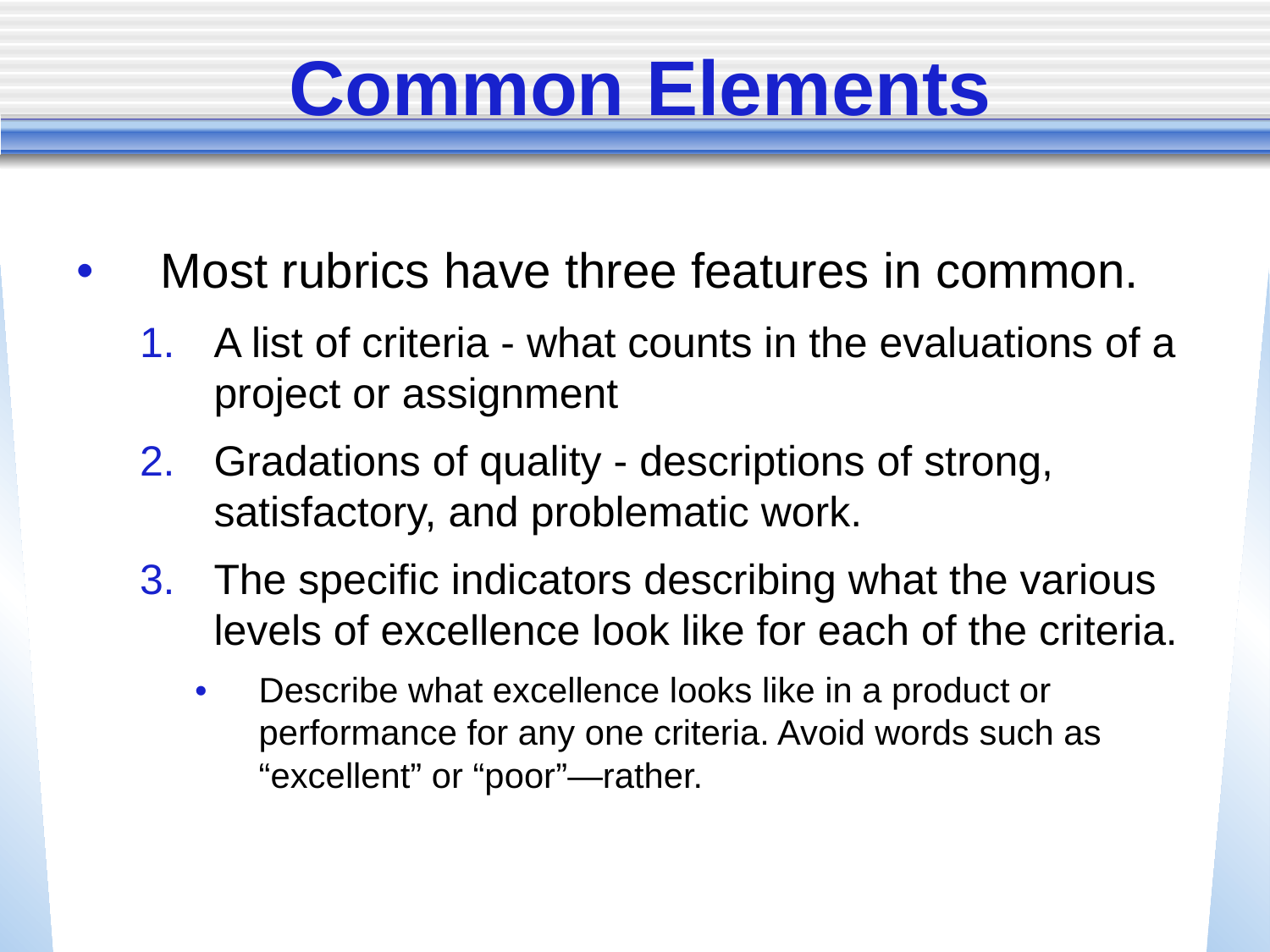

# Common Elements
Most rubrics have three features in common.
A list of criteria - what counts in the evaluations of a project or assignment
Gradations of quality - descriptions of strong, satisfactory, and problematic work.
The specific indicators describing what the various levels of excellence look like for each of the criteria.
Describe what excellence looks like in a product or performance for any one criteria. Avoid words such as “excellent” or “poor”—rather.